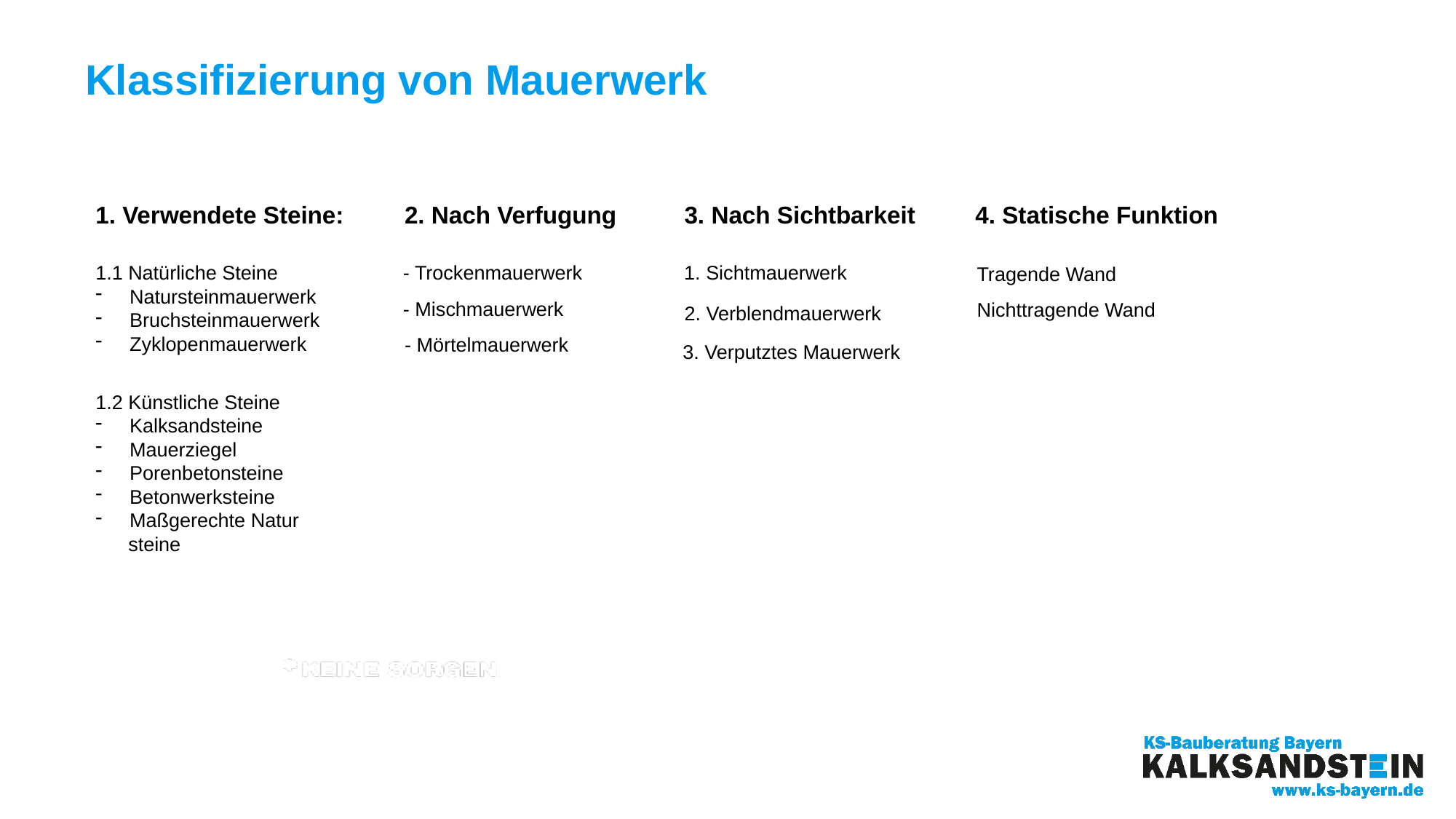

Klassifizierung von Mauerwerk
1. Verwendete Steine:
2. Nach Verfugung
3. Nach Sichtbarkeit
4. Statische Funktion
1.1 Natürliche Steine
Natursteinmauerwerk
Bruchsteinmauerwerk
Zyklopenmauerwerk
- Trockenmauerwerk
1. Sichtmauerwerk
Tragende Wand
- Mischmauerwerk
Nichttragende Wand
2. Verblendmauerwerk
- Mörtelmauerwerk
3. Verputztes Mauerwerk
1.2 Künstliche Steine
Kalksandsteine
Mauerziegel
Porenbetonsteine
Betonwerksteine
Maßgerechte Natur
      steine